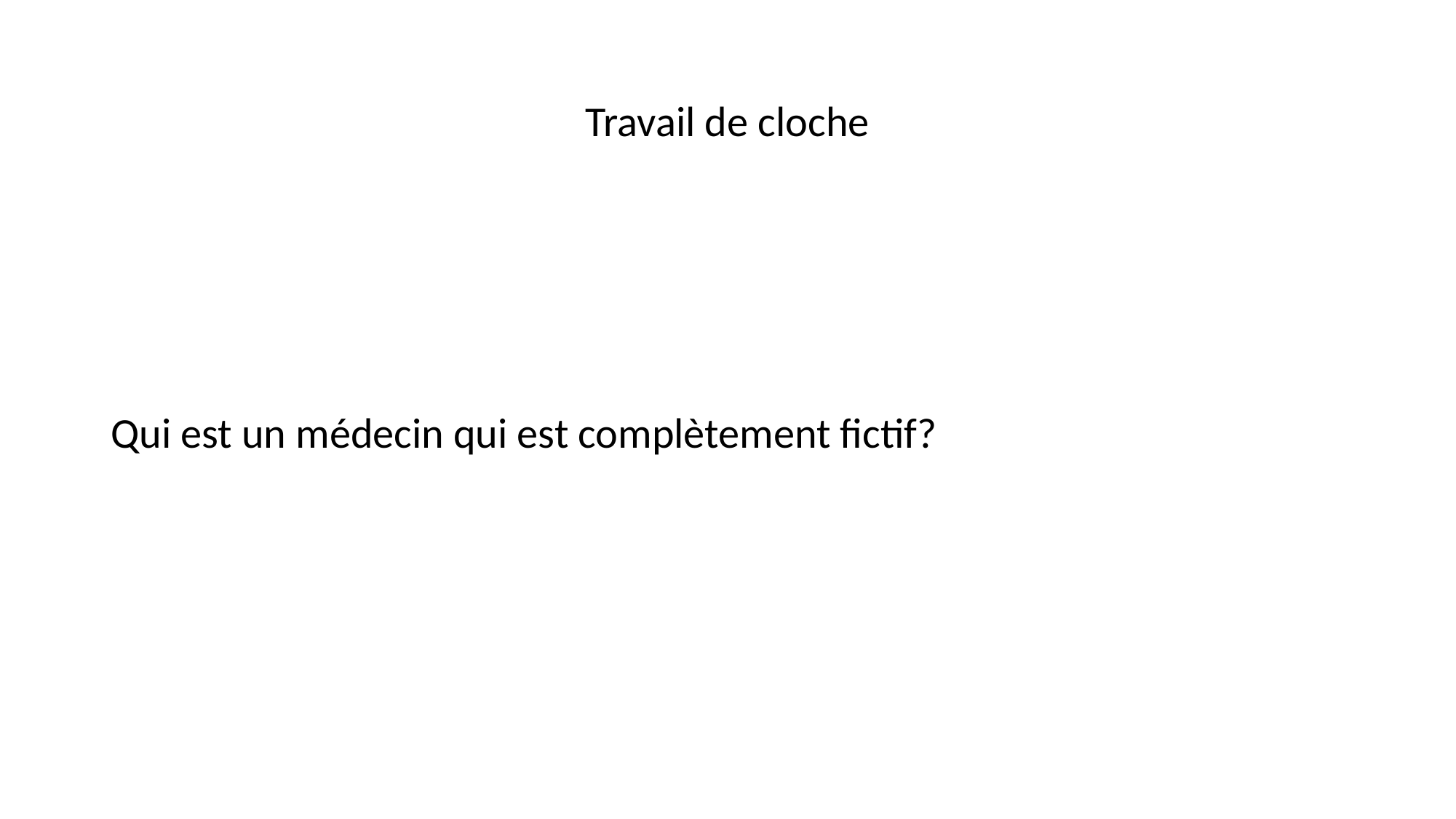

# Travail de cloche

Qui est un médecin qui est complètement fictif?